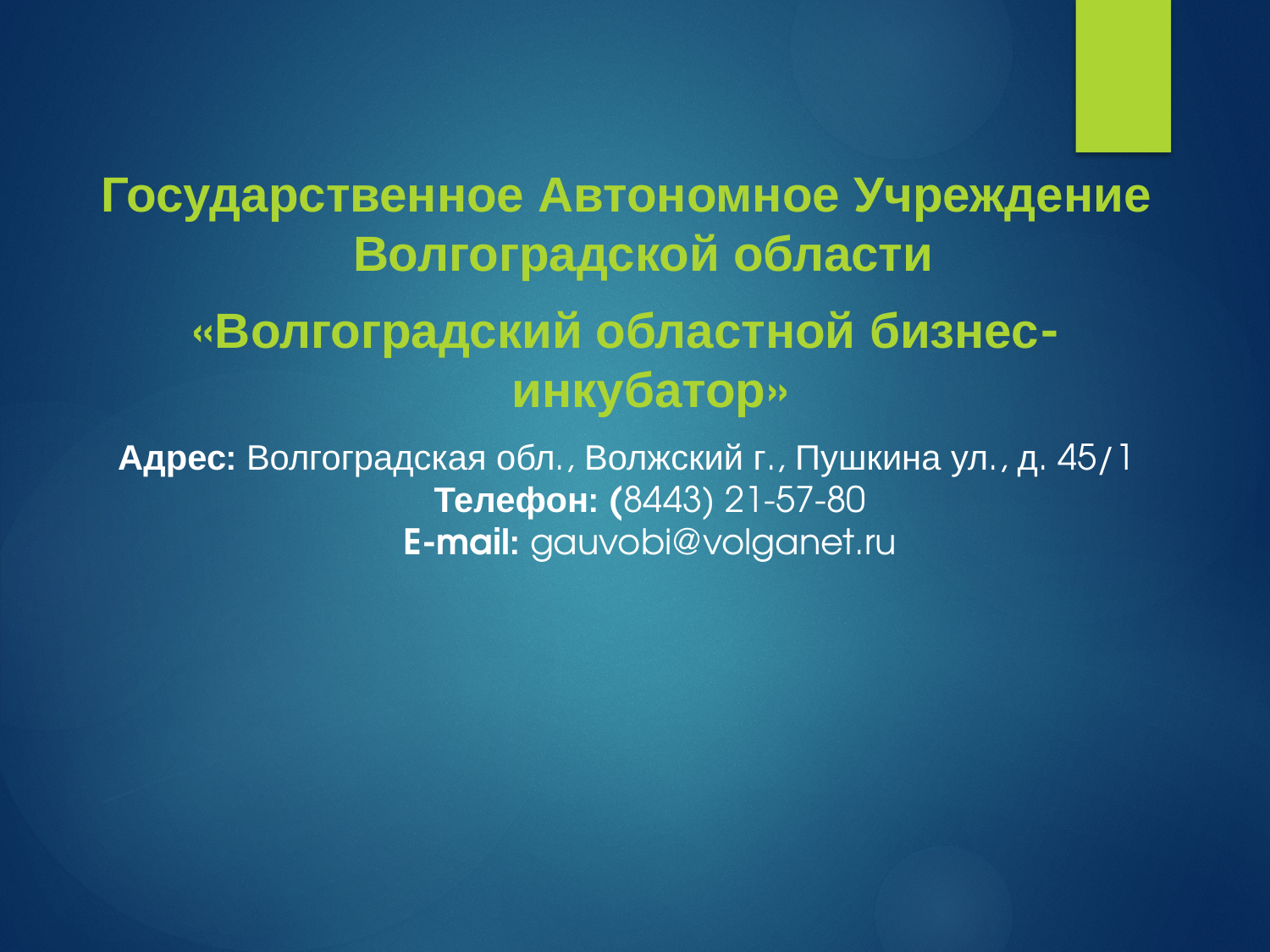

Государственное Автономное Учреждение Волгоградской области
«Волгоградский областной бизнес-инкубатор»
Адрес: Волгоградская обл., Волжский г., Пушкина ул., д. 45/1
Телефон: (8443) 21-57-80
E-mail: gauvobi@volganet.ru